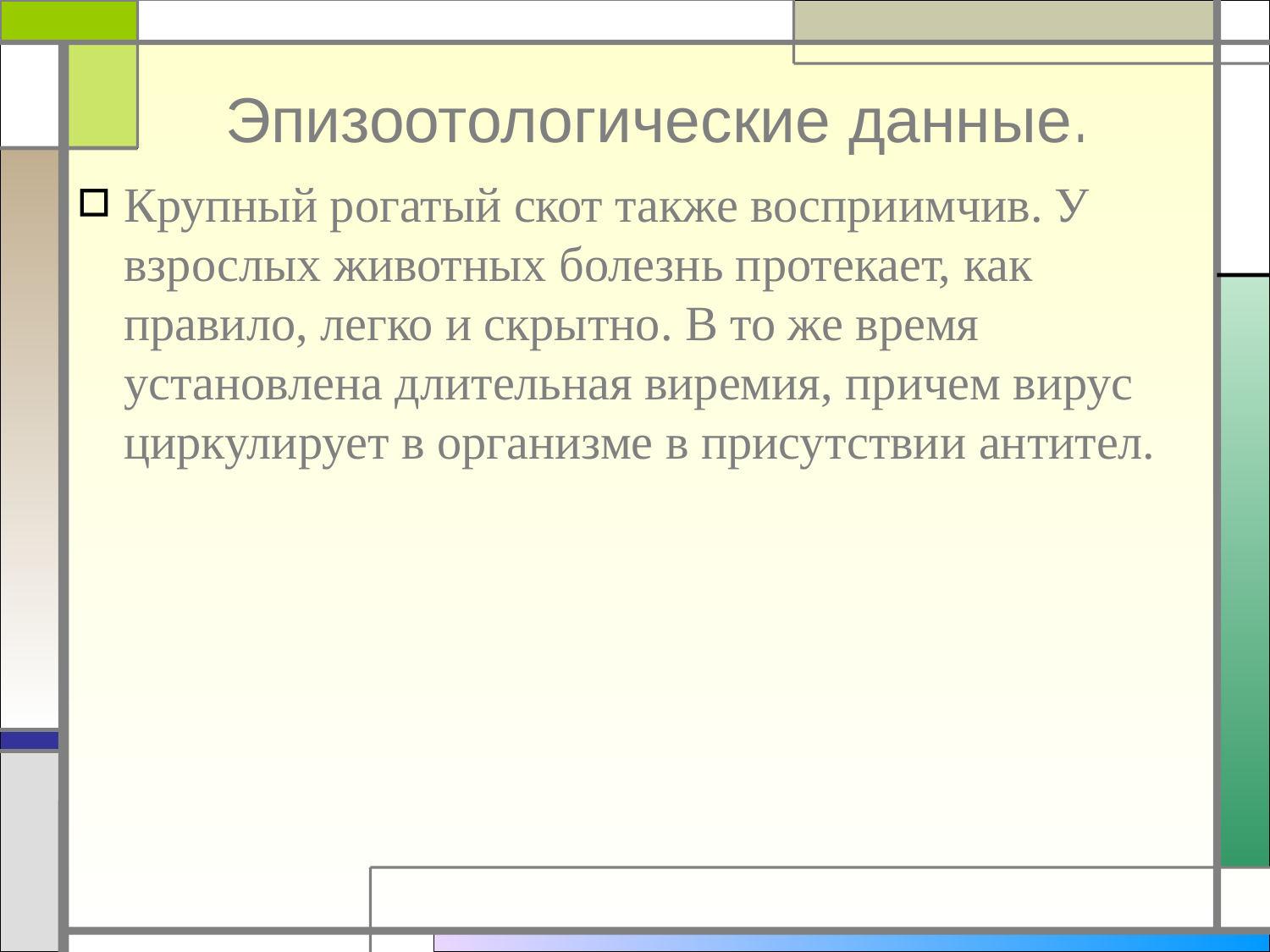

# Эпизоотологические данные.
Крупный рогатый скот также восприимчив. У взрослых животных болезнь протекает, как правило, легко и скрытно. В то же время установлена длительная виремия, причем вирус циркулирует в организме в присутствии антител.